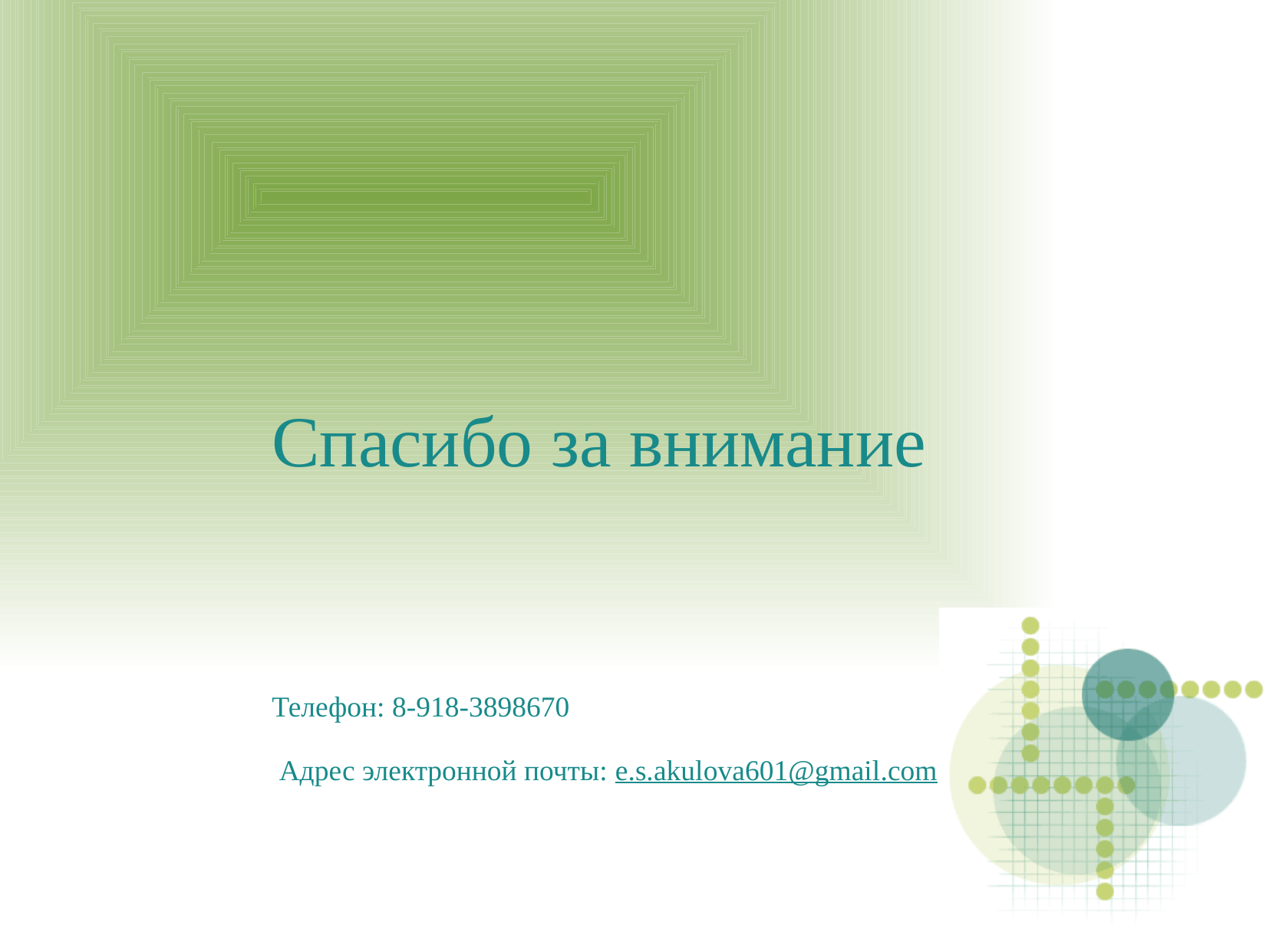

Спасибо за внимание
Телефон: 8-918-3898670
 Адрес электронной почты: e.s.akulova601@gmail.com